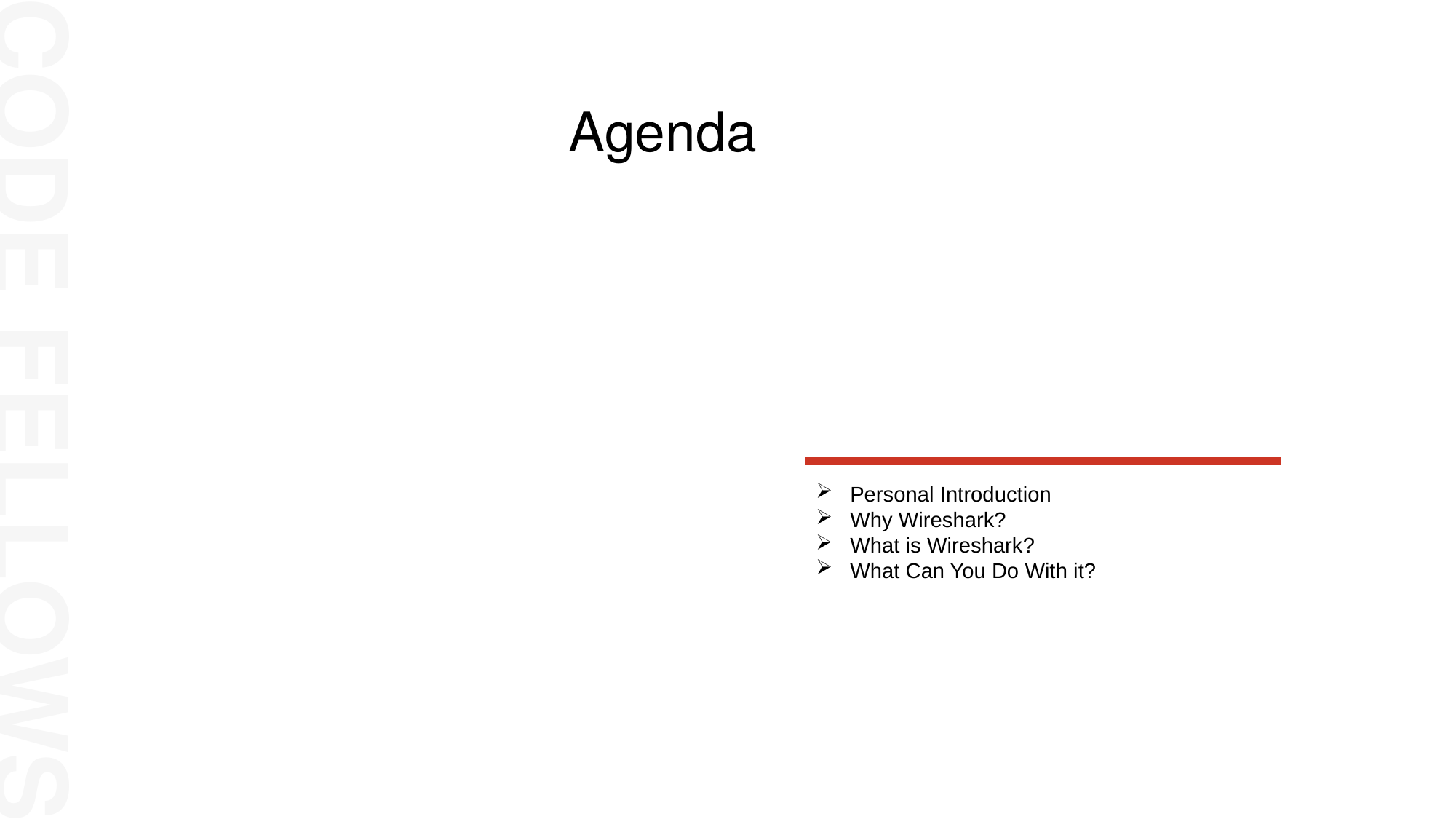

Agenda
Personal Introduction
Why Wireshark?
What is Wireshark?
What Can You Do With it?